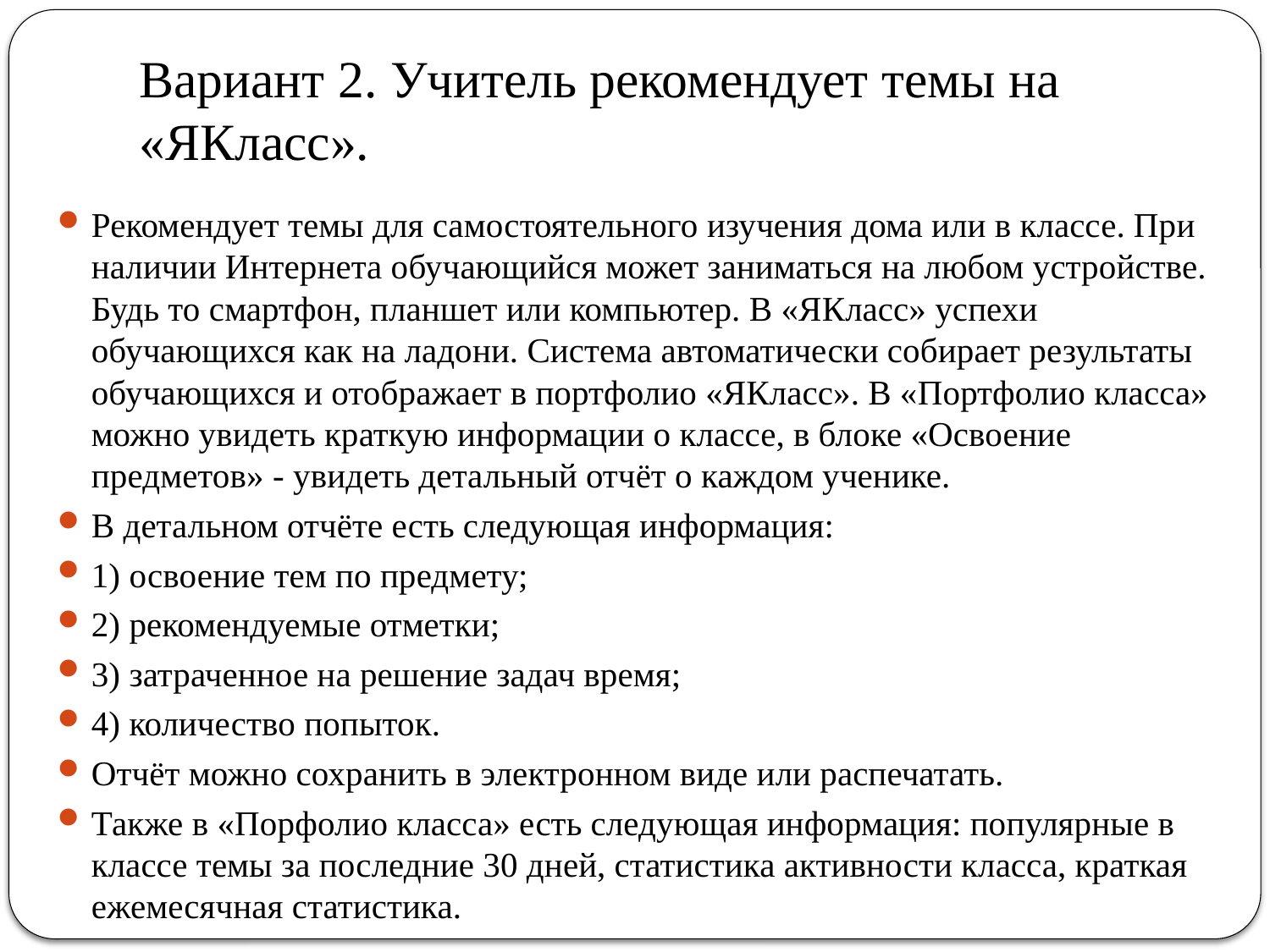

# Вариант 2. Учитель рекомендует темы на «ЯКласс».
Рекомендует темы для самостоятельного изучения дома или в классе. При наличии Интернета обучающийся может заниматься на любом устройстве. Будь то смартфон, планшет или компьютер. В «ЯКласс» успехи обучающихся как на ладони. Система автоматически собирает результаты обучающихся и отображает в портфолио «ЯКласс». В «Портфолио класса» можно увидеть краткую информации о классе, в блоке «Освоение предметов» - увидеть детальный отчёт о каждом ученике.
В детальном отчёте есть следующая информация:
1) освоение тем по предмету;
2) рекомендуемые отметки;
3) затраченное на решение задач время;
4) количество попыток.
Отчёт можно сохранить в электронном виде или распечатать.
Также в «Порфолио класса» есть следующая информация: популярные в классе темы за последние 30 дней, статистика активности класса, краткая ежемесячная статистика.